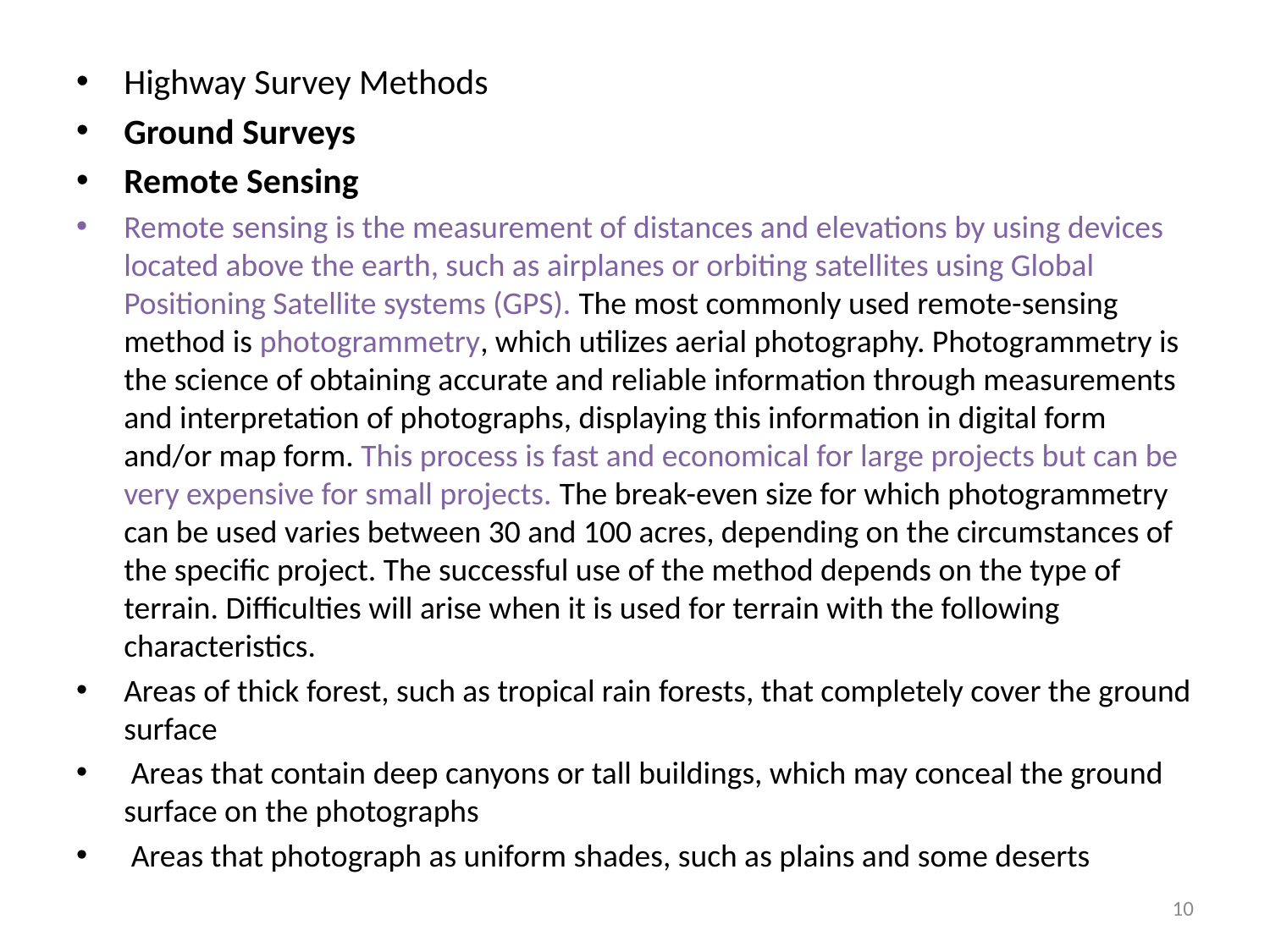

Highway Survey Methods
Ground Surveys
Remote Sensing
Remote sensing is the measurement of distances and elevations by using devices located above the earth, such as airplanes or orbiting satellites using Global Positioning Satellite systems (GPS). The most commonly used remote-sensing method is photogrammetry, which utilizes aerial photography. Photogrammetry is the science of obtaining accurate and reliable information through measurements and interpretation of photographs, displaying this information in digital form and/or map form. This process is fast and economical for large projects but can be very expensive for small projects. The break-even size for which photogrammetry can be used varies between 30 and 100 acres, depending on the circumstances of the specific project. The successful use of the method depends on the type of terrain. Difficulties will arise when it is used for terrain with the following characteristics.
Areas of thick forest, such as tropical rain forests, that completely cover the ground surface
 Areas that contain deep canyons or tall buildings, which may conceal the ground surface on the photographs
 Areas that photograph as uniform shades, such as plains and some deserts
10